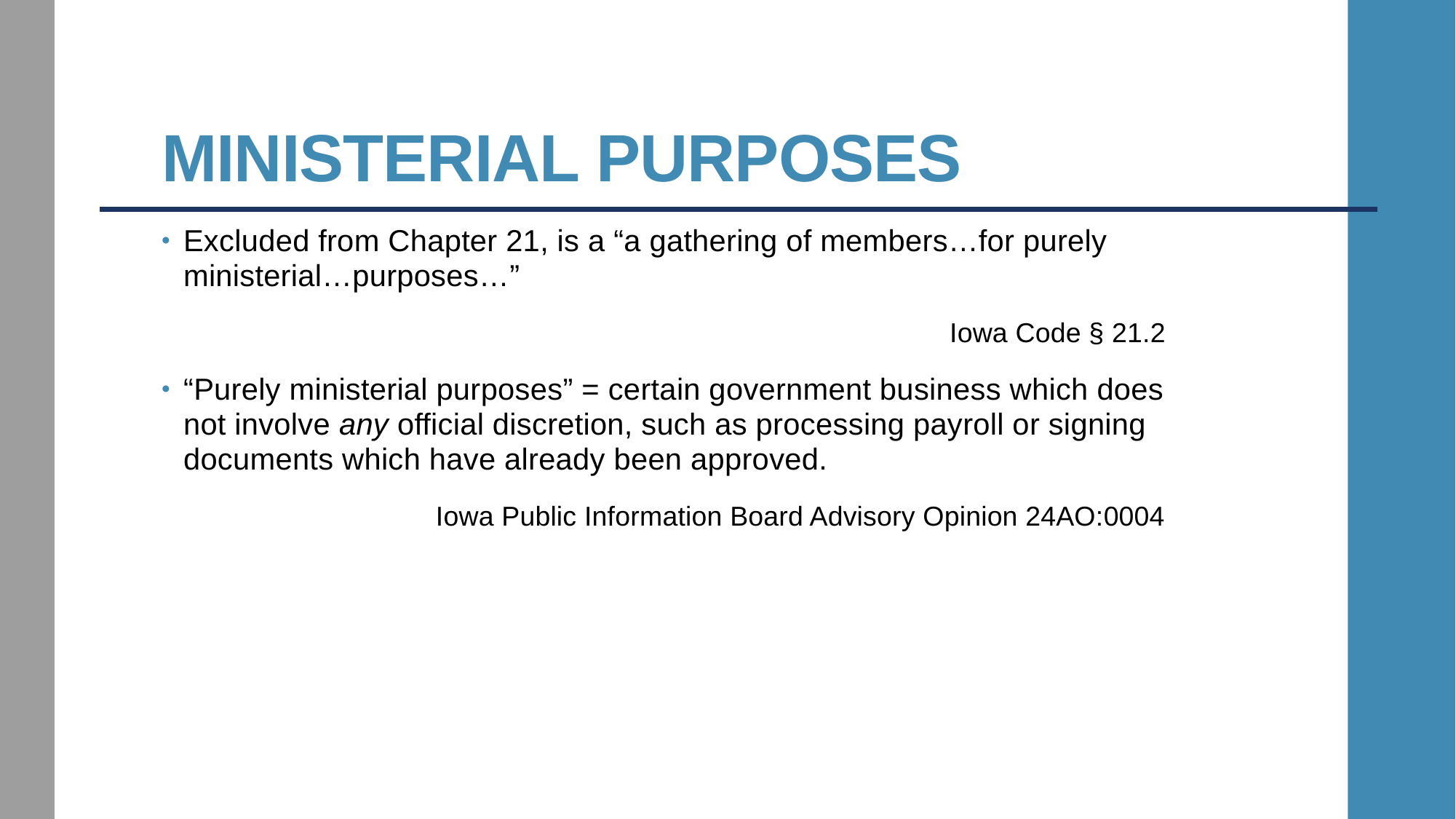

# MINISTERIAL Purposes
Excluded from Chapter 21, is a “a gathering of members…for purely ministerial…purposes…”
Iowa Code § 21.2
“Purely ministerial purposes” = certain government business which does not involve any official discretion, such as processing payroll or signing documents which have already been approved.
Iowa Public Information Board Advisory Opinion 24AO:0004